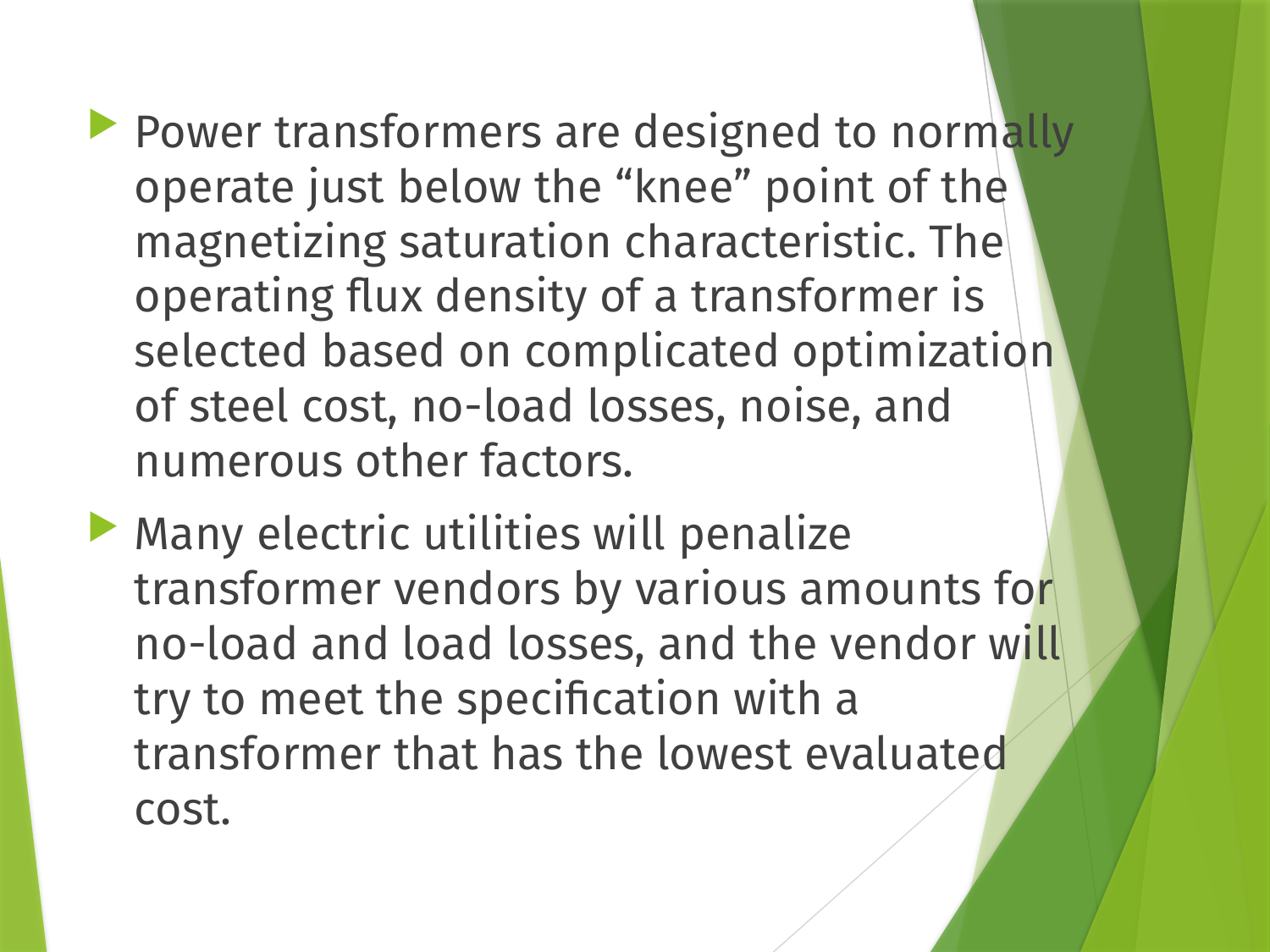

Power transformers are designed to normally operate just below the “knee” point of the magnetizing saturation characteristic. The operating flux density of a transformer is selected based on complicated optimization of steel cost, no-load losses, noise, and numerous other factors.
Many electric utilities will penalize transformer vendors by various amounts for no-load and load losses, and the vendor will try to meet the specification with a transformer that has the lowest evaluated cost.